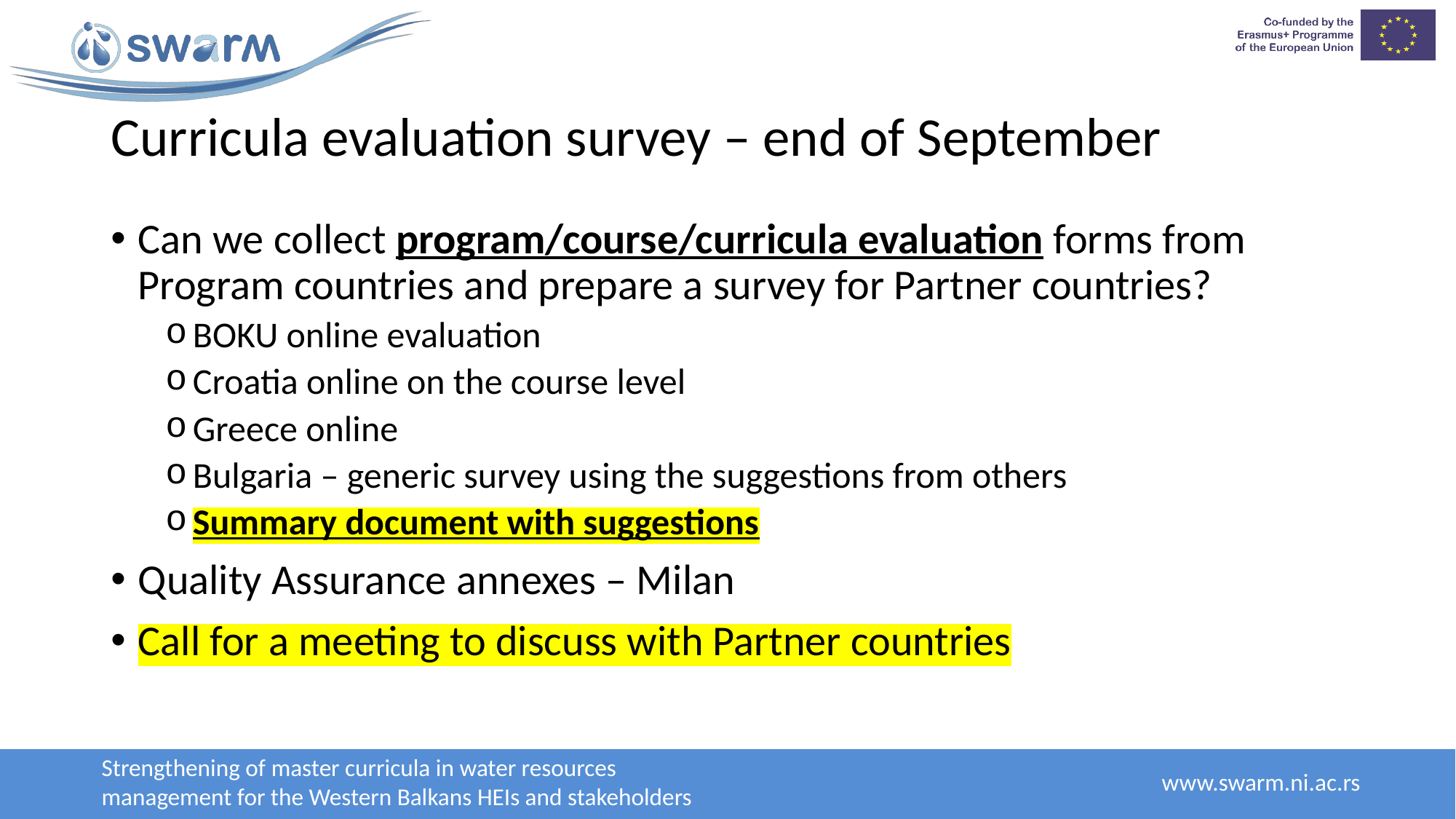

# Curricula evaluation survey – end of September
Can we collect program/course/curricula evaluation forms from Program countries and prepare a survey for Partner countries?
BOKU online evaluation
Croatia online on the course level
Greece online
Bulgaria – generic survey using the suggestions from others
Summary document with suggestions
Quality Assurance annexes – Milan
Call for a meeting to discuss with Partner countries